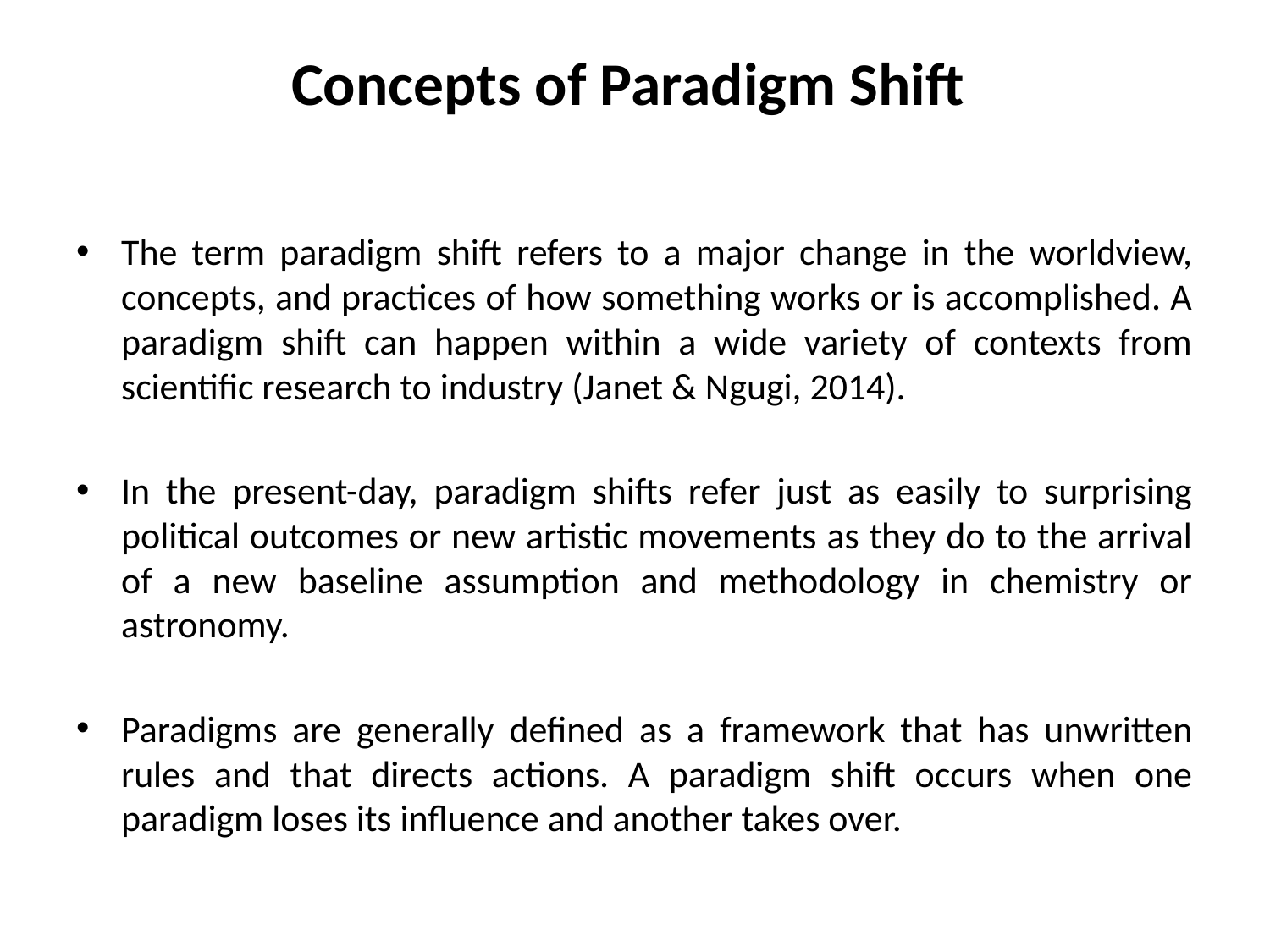

# Concepts of Paradigm Shift
The term paradigm shift refers to a major change in the worldview, concepts, and practices of how something works or is accomplished. A paradigm shift can happen within a wide variety of contexts from scientific research to industry (Janet & Ngugi, 2014).

In the present-day, paradigm shifts refer just as easily to surprising political outcomes or new artistic movements as they do to the arrival of a new baseline assumption and methodology in chemistry or astronomy.

Paradigms are generally defined as a framework that has unwritten rules and that directs actions. A paradigm shift occurs when one paradigm loses its influence and another takes over.